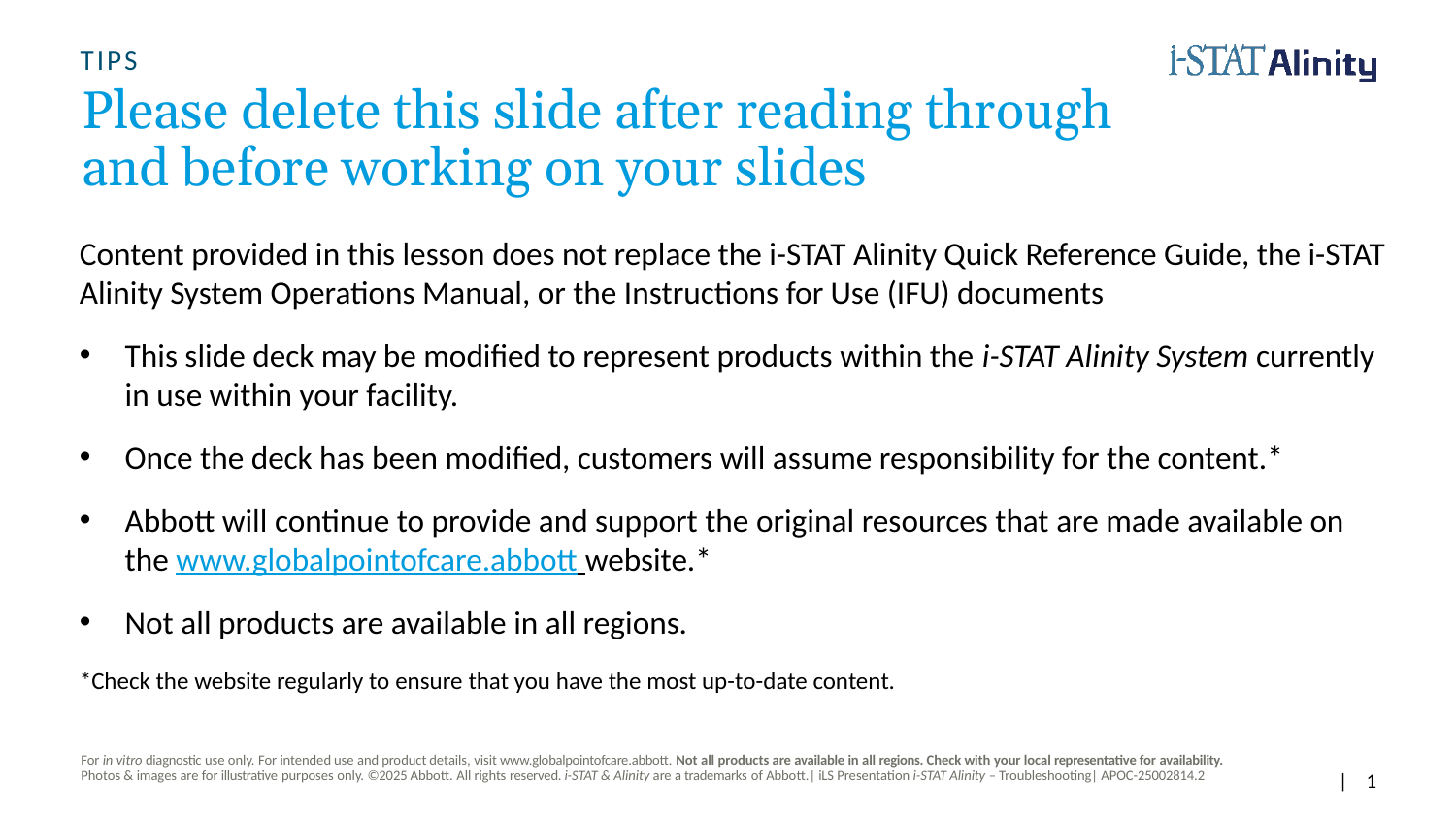

TIPS
# Please delete this slide after reading through and before working on your slides
Content provided in this lesson does not replace the i-STAT Alinity Quick Reference Guide, the i-STAT Alinity System Operations Manual, or the Instructions for Use (IFU) documents
This slide deck may be modified to represent products within the i-STAT Alinity System currently in use within your facility.
Once the deck has been modified, customers will assume responsibility for the content.*
Abbott will continue to provide and support the original resources that are made available on the www.globalpointofcare.abbott website.*
Not all products are available in all regions.
*Check the website regularly to ensure that you have the most up-to-date content.

|    1